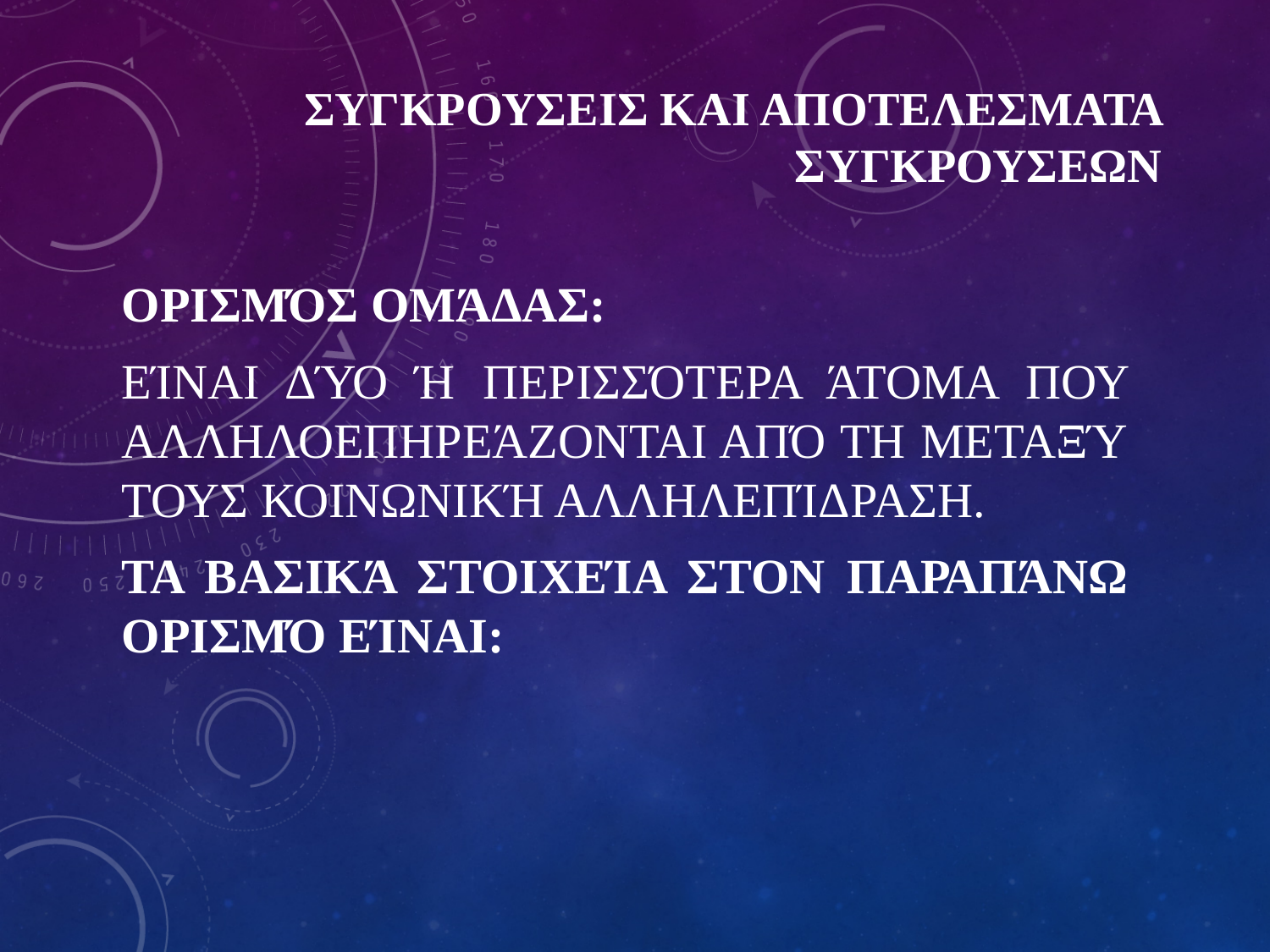

# ΣΥΓΚΡΟΥΣΕΙΣ ΚΑΙ ΑΠΟΤΕΛΕΣΜΑΤΑ ΣΥΓΚΡΟΥΣΕΩΝ
Ορισμός Ομάδας:
Είναι δύο ή περισσότερα άτομα που αλληλοεπηρεάζονται από τη μεταξύ τους κοινωνική αλληλεπίδραση.
Τα βασικά στοιχεία στον παραπάνω ορισμό είναι: